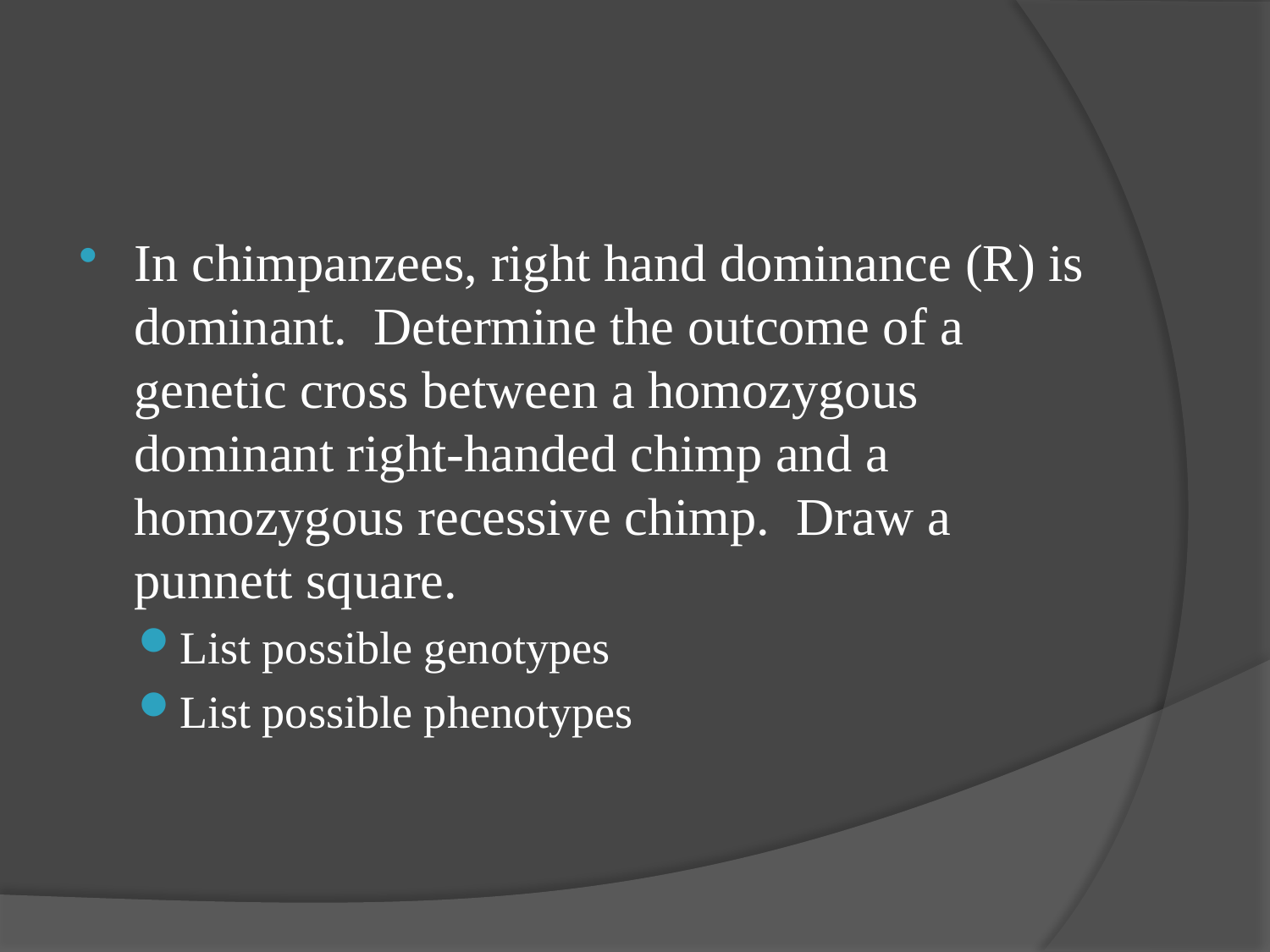

#
In chimpanzees, right hand dominance (R) is dominant.  Determine the outcome of a genetic cross between a homozygous dominant right-handed chimp and a homozygous recessive chimp.  Draw a punnett square.
List possible genotypes
List possible phenotypes